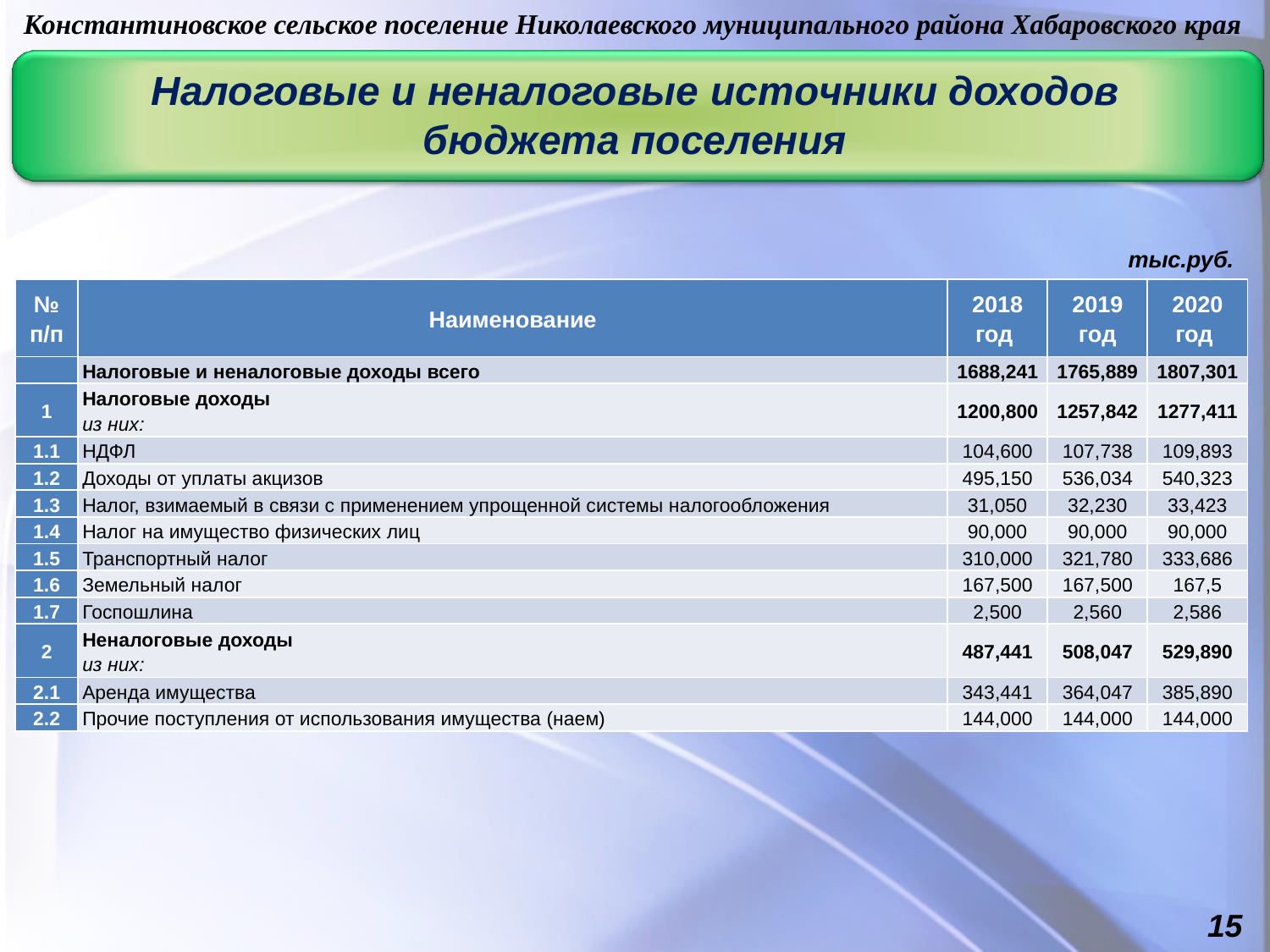

Константиновское сельское поселение Николаевского муниципального района Хабаровского края

Налоговые и неналоговые источники доходов
бюджета поселения
тыс.руб.
| № п/п | Наименование | 2018 год | 2019 год | 2020 год |
| --- | --- | --- | --- | --- |
|  | Налоговые и неналоговые доходы всего | 1688,241 | 1765,889 | 1807,301 |
| 1 | Налоговые доходы из них: | 1200,800 | 1257,842 | 1277,411 |
| 1.1 | НДФЛ | 104,600 | 107,738 | 109,893 |
| 1.2 | Доходы от уплаты акцизов | 495,150 | 536,034 | 540,323 |
| 1.3 | Налог, взимаемый в связи с применением упрощенной системы налогообложения | 31,050 | 32,230 | 33,423 |
| 1.4 | Налог на имущество физических лиц | 90,000 | 90,000 | 90,000 |
| 1.5 | Транспортный налог | 310,000 | 321,780 | 333,686 |
| 1.6 | Земельный налог | 167,500 | 167,500 | 167,5 |
| 1.7 | Госпошлина | 2,500 | 2,560 | 2,586 |
| 2 | Неналоговые доходы из них: | 487,441 | 508,047 | 529,890 |
| 2.1 | Аренда имущества | 343,441 | 364,047 | 385,890 |
| 2.2 | Прочие поступления от использования имущества (наем) | 144,000 | 144,000 | 144,000 |
15